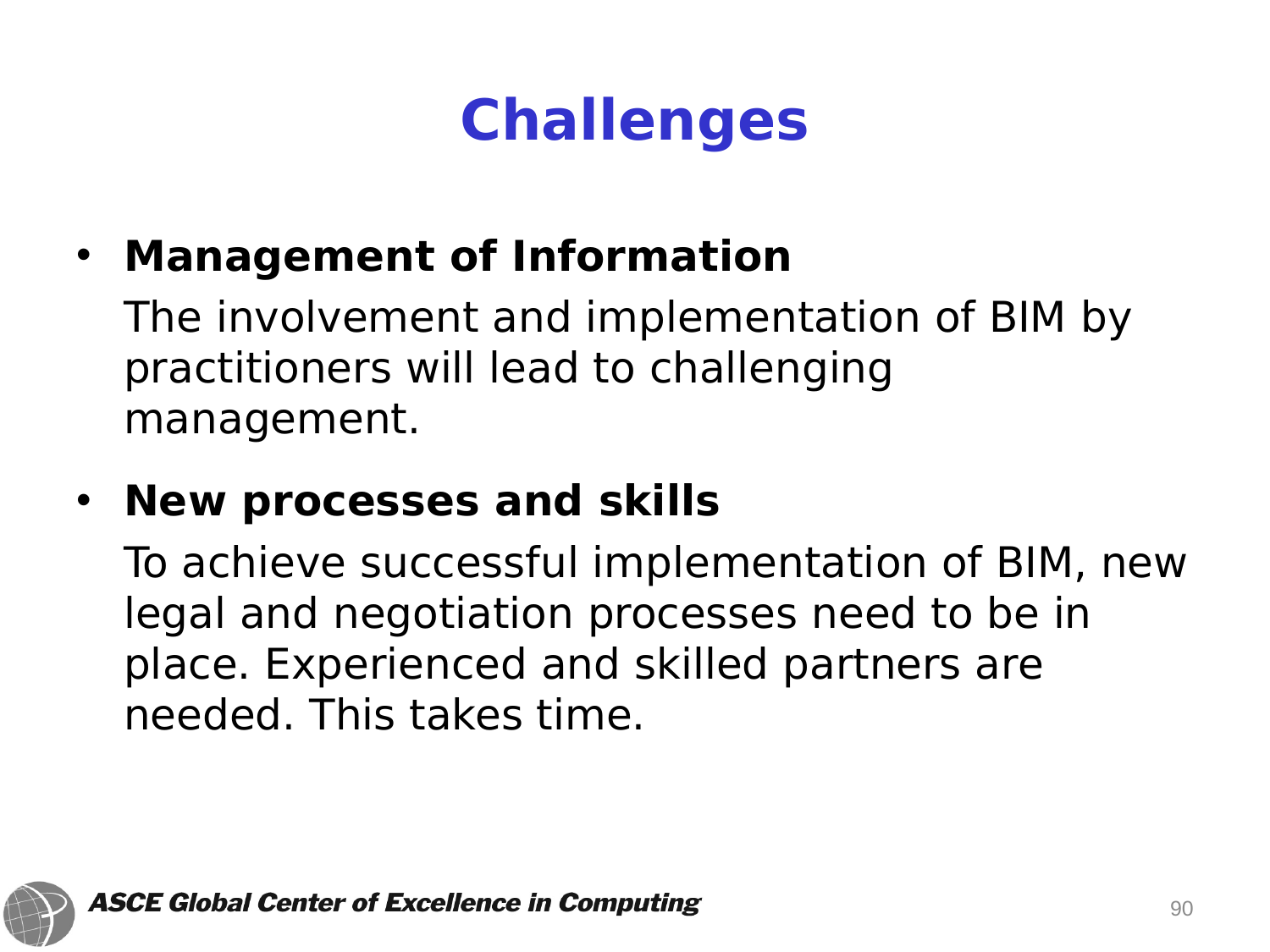

# Challenges
Management of Information
	The involvement and implementation of BIM by practitioners will lead to challenging management.
New processes and skills
	To achieve successful implementation of BIM, new legal and negotiation processes need to be in place. Experienced and skilled partners are needed. This takes time.
90